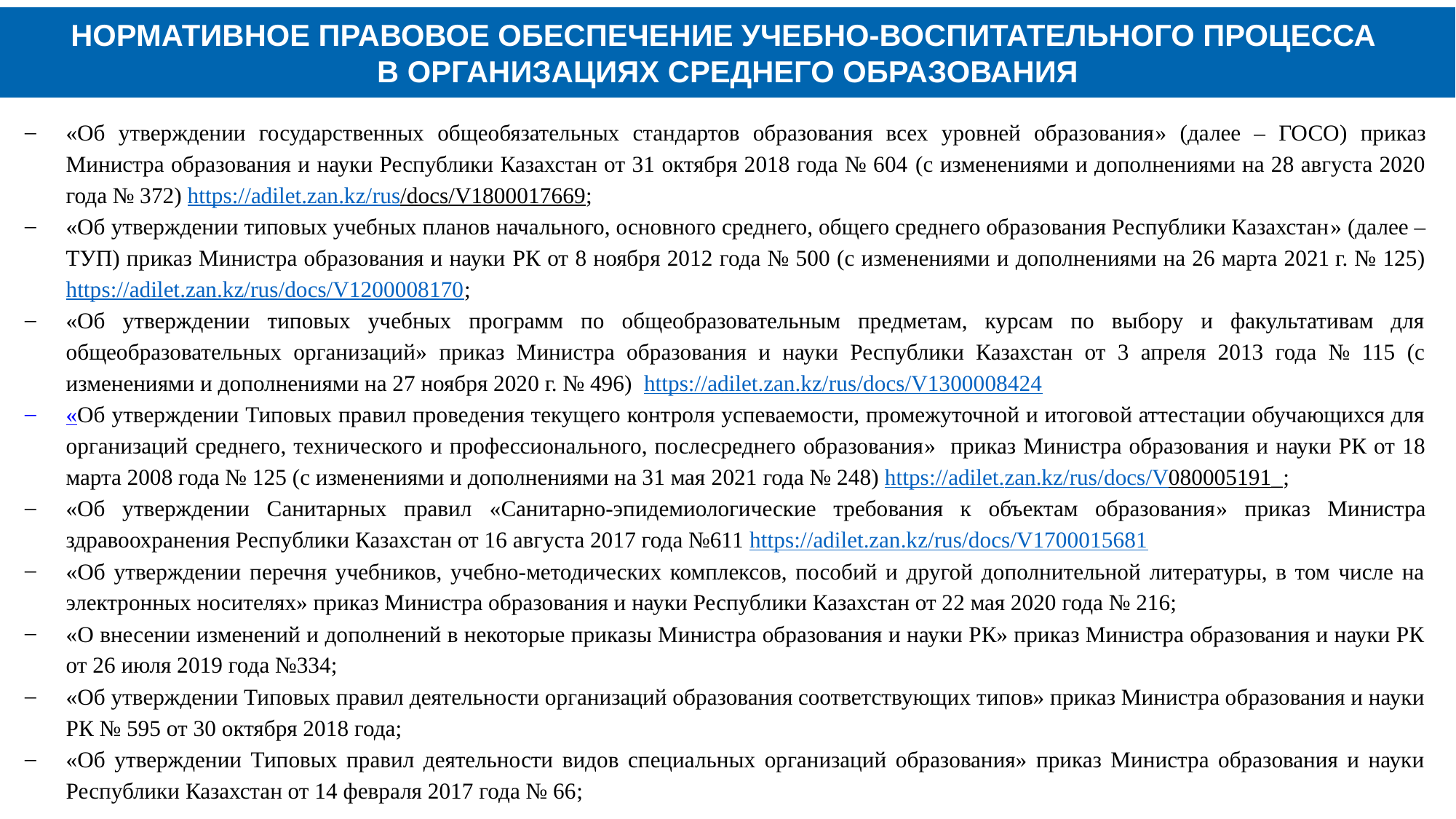

НОРМАТИВНОЕ ПРАВОВОЕ ОБЕСПЕЧЕНИЕ УЧЕБНО-ВОСПИТАТЕЛЬНОГО ПРОЦЕССА
В ОРГАНИЗАЦИЯХ СРЕДНЕГО ОБРАЗОВАНИЯ
«Об утверждении государственных общеобязательных стандартов образования всех уровней образования» (далее – ГОСО) приказ Министра образования и науки Республики Казахстан от 31 октября 2018 года № 604 (с изменениями и дополнениями на 28 августа 2020 года № 372) https://adilet.zan.kz/rus/docs/V1800017669;
«Об утверждении типовых учебных планов начального, основного среднего, общего среднего образования Республики Казахстан» (далее – ТУП) приказ Министра образования и науки РК от 8 ноября 2012 года № 500 (с изменениями и дополнениями на 26 марта 2021 г. № 125) https://adilet.zan.kz/rus/docs/V1200008170;
«Об утверждении типовых учебных программ по общеобразовательным предметам, курсам по выбору и факультативам для общеобразовательных организаций» приказ Министра образования и науки Республики Казахстан от 3 апреля 2013 года № 115 (с изменениями и дополнениями на 27 ноября 2020 г. № 496)  https://adilet.zan.kz/rus/docs/V1300008424
«Об утверждении Типовых правил проведения текущего контроля успеваемости, промежуточной и итоговой аттестации обучающихся для организаций среднего, технического и профессионального, послесреднего образования»  приказ Министра образования и науки РК от 18 марта 2008 года № 125 (с изменениями и дополнениями на 31 мая 2021 года № 248) https://adilet.zan.kz/rus/docs/V080005191_;
«Об утверждении Санитарных правил «Санитарно-эпидемиологические требования к объектам образования» приказ Министра здравоохранения Республики Казахстан от 16 августа 2017 года №611 https://adilet.zan.kz/rus/docs/V1700015681
«Об утверждении перечня учебников, учебно-методических комплексов, пособий и другой дополнительной литературы, в том числе на электронных носителях» приказ Министра образования и науки Республики Казахстан от 22 мая 2020 года № 216;
«О внесении изменений и дополнений в некоторые приказы Министра образования и науки РК» приказ Министра образования и науки РК от 26 июля 2019 года №334;
«Об утверждении Типовых правил деятельности организаций образования соответствующих типов» приказ Министра образования и науки РК № 595 от 30 октября 2018 года;
«Об утверждении Типовых правил деятельности видов специальных организаций образования» приказ Министра образования и науки Республики Казахстан от 14 февраля 2017 года № 66;